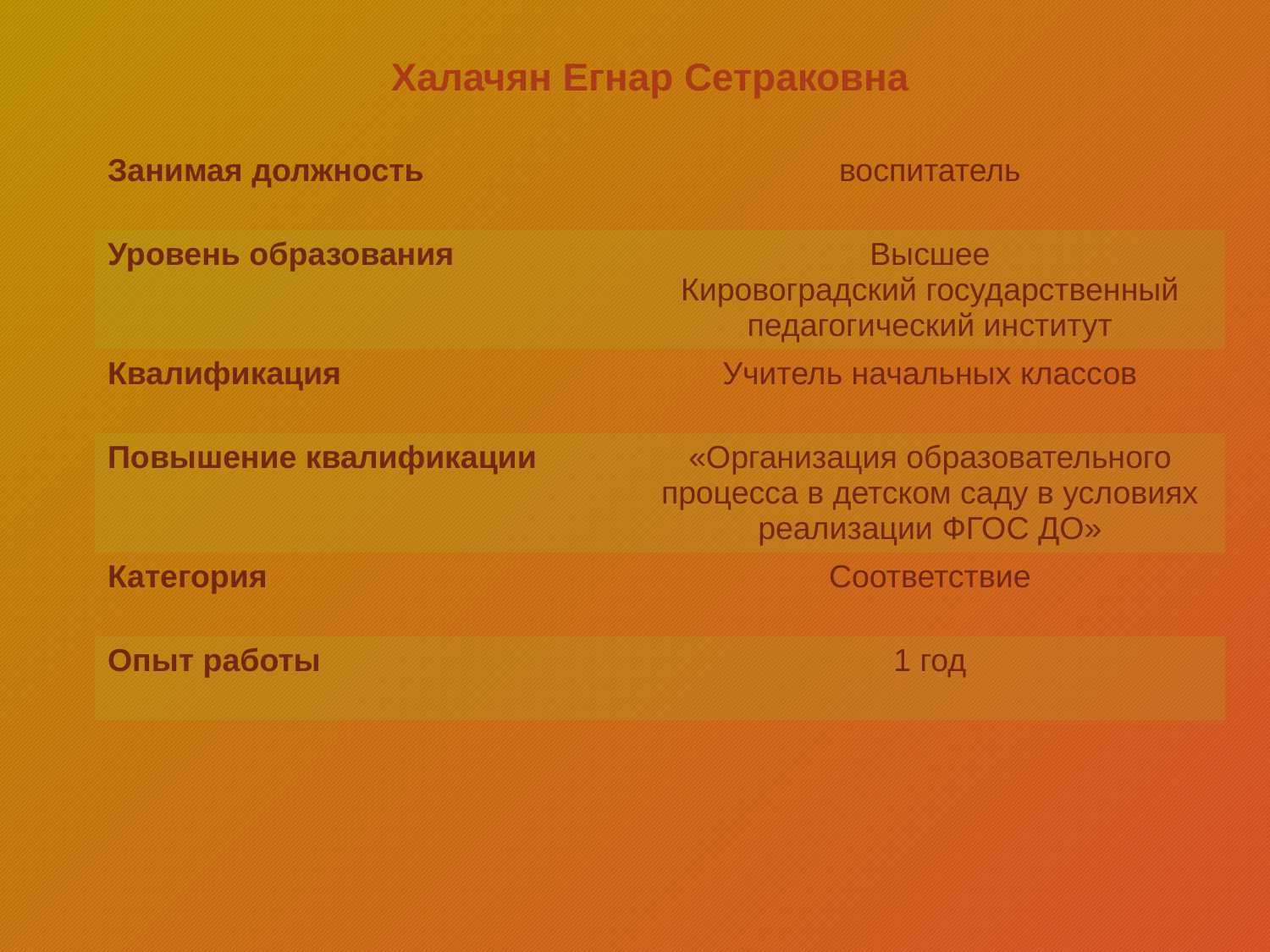

Халачян Егнар Сетраковна
| Занимая должность | воспитатель |
| --- | --- |
| Уровень образования | Высшее Кировоградский государственный педагогический институт |
| Квалификация | Учитель начальных классов |
| Повышение квалификации | «Организация образовательного процесса в детском саду в условиях реализации ФГОС ДО» |
| Категория | Соответствие |
| Опыт работы | 1 год |